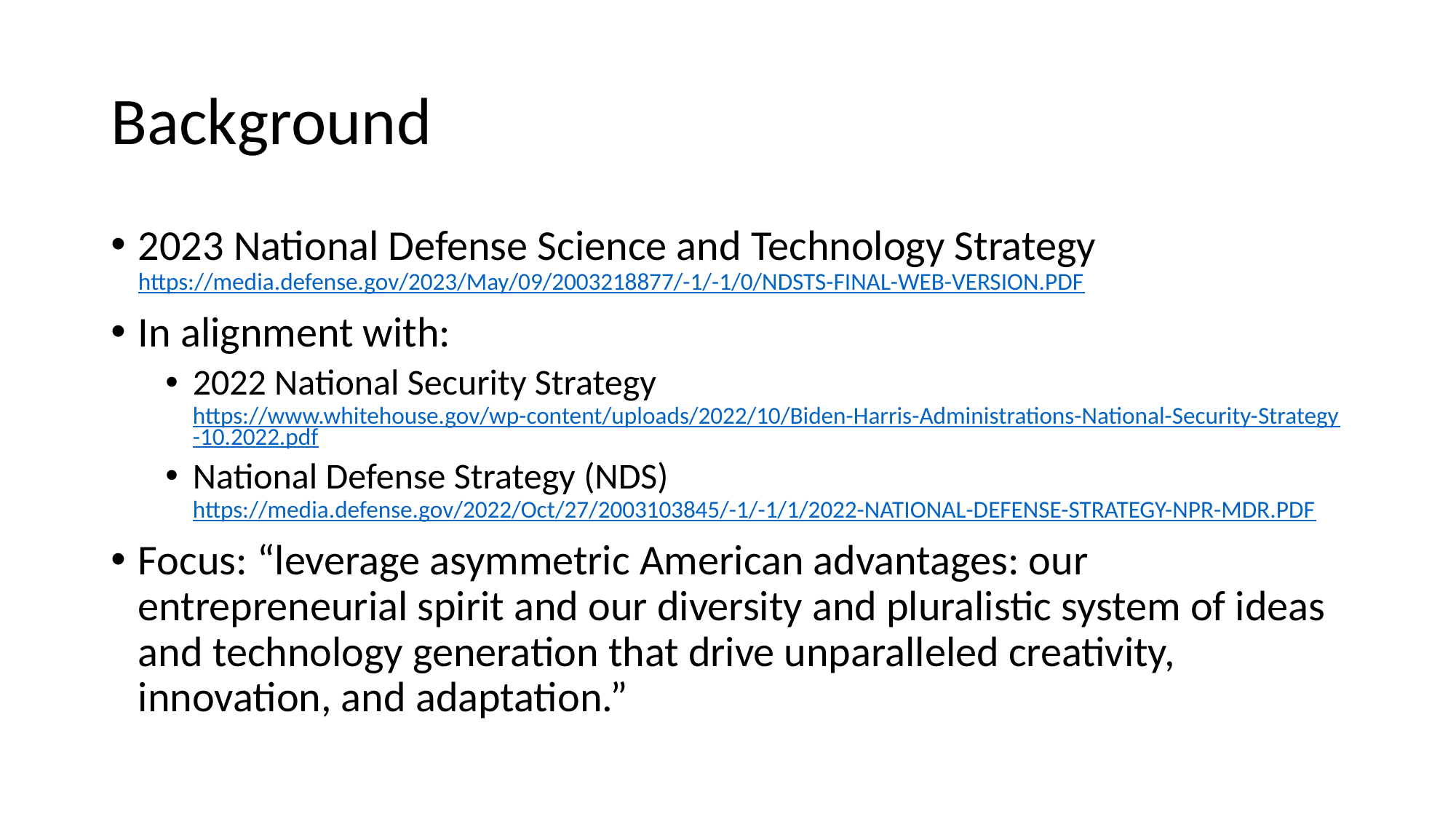

# Background
2023 National Defense Science and Technology Strategy https://media.defense.gov/2023/May/09/2003218877/-1/-1/0/NDSTS-FINAL-WEB-VERSION.PDF
In alignment with:
2022 National Security Strategy https://www.whitehouse.gov/wp-content/uploads/2022/10/Biden-Harris-Administrations-National-Security-Strategy-10.2022.pdf
National Defense Strategy (NDS) https://media.defense.gov/2022/Oct/27/2003103845/-1/-1/1/2022-NATIONAL-DEFENSE-STRATEGY-NPR-MDR.PDF
Focus: “leverage asymmetric American advantages: our entrepreneurial spirit and our diversity and pluralistic system of ideas and technology generation that drive unparalleled creativity, innovation, and adaptation.”